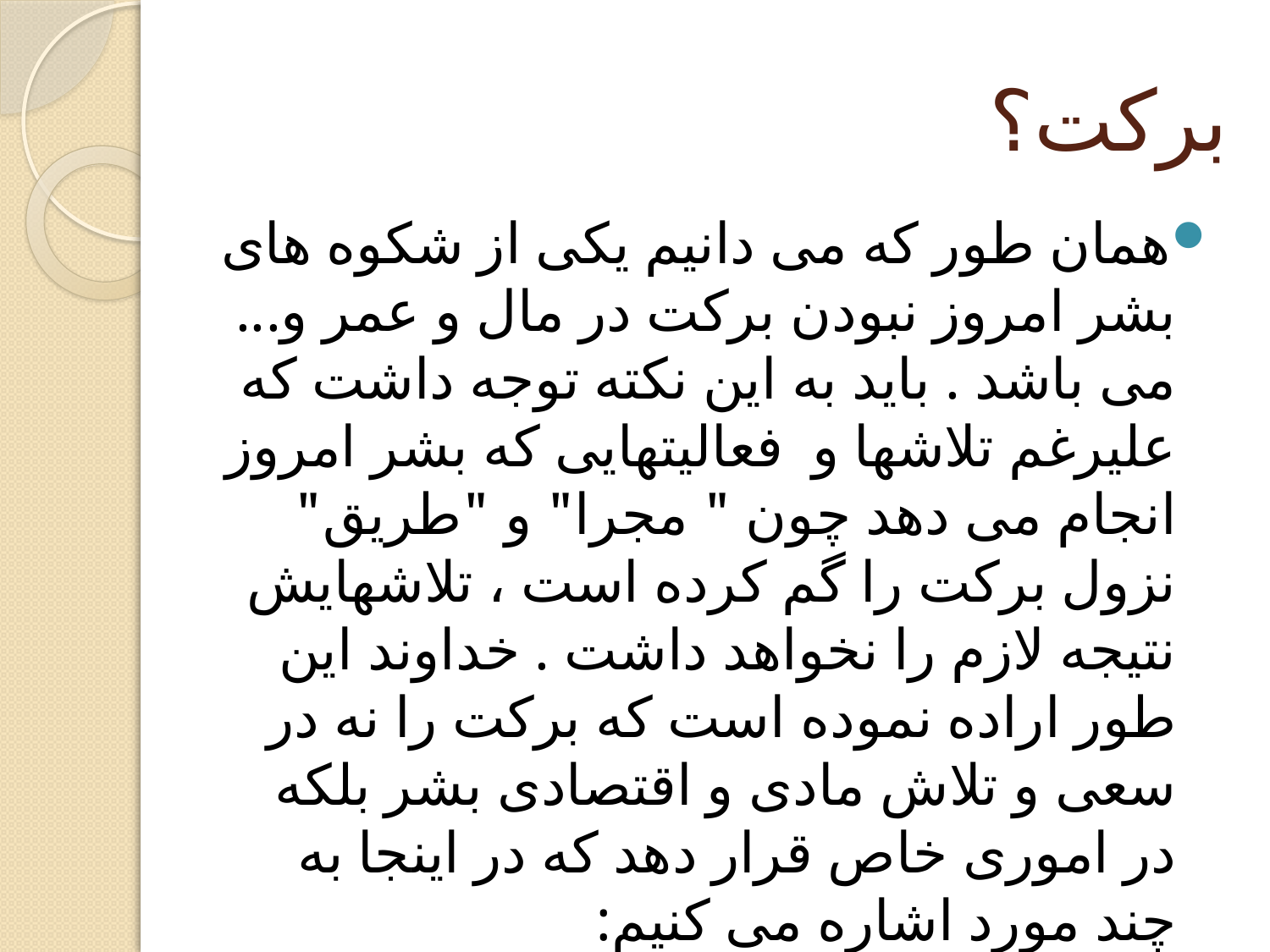

# برکت؟
همان طور که می دانیم یکی از شکوه های بشر امروز نبودن برکت در مال و عمر و... می باشد . باید به این نکته توجه داشت که علیرغم تلاشها و  فعالیتهایی که بشر امروز انجام می دهد چون " مجرا" و "طریق" نزول برکت را گم کرده است ، تلاشهایش نتیجه لازم را نخواهد داشت . خداوند این طور اراده نموده است که برکت را نه در سعی و تلاش مادی و اقتصادی بشر بلکه در اموری خاص قرار دهد که در اینجا به چند مورد اشاره می کنیم: